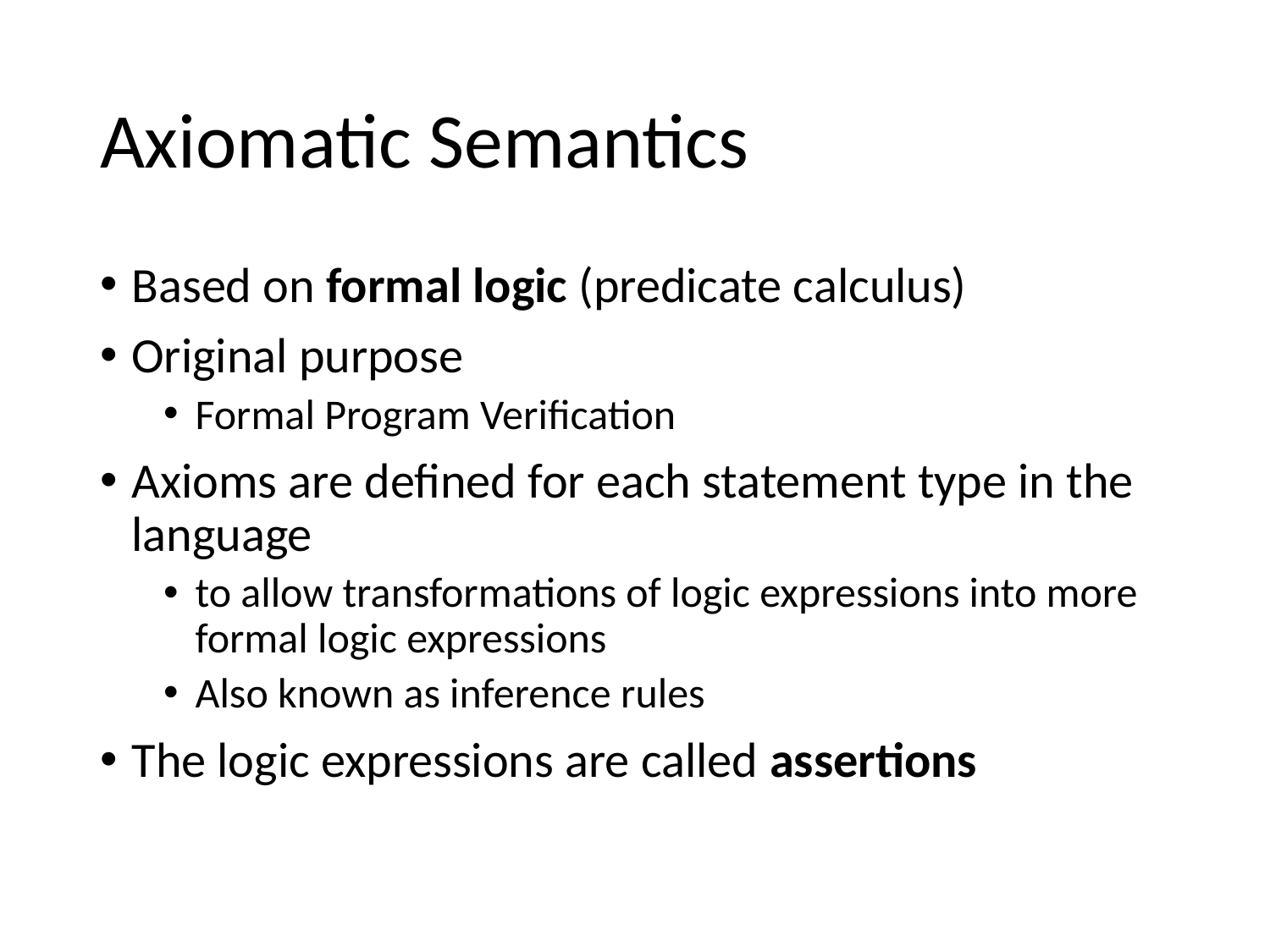

# Axiomatic Semantics
Based on formal logic (predicate calculus)
Original purpose
Formal Program Verification
Axioms are defined for each statement type in the language
to allow transformations of logic expressions into more formal logic expressions
Also known as inference rules
The logic expressions are called assertions